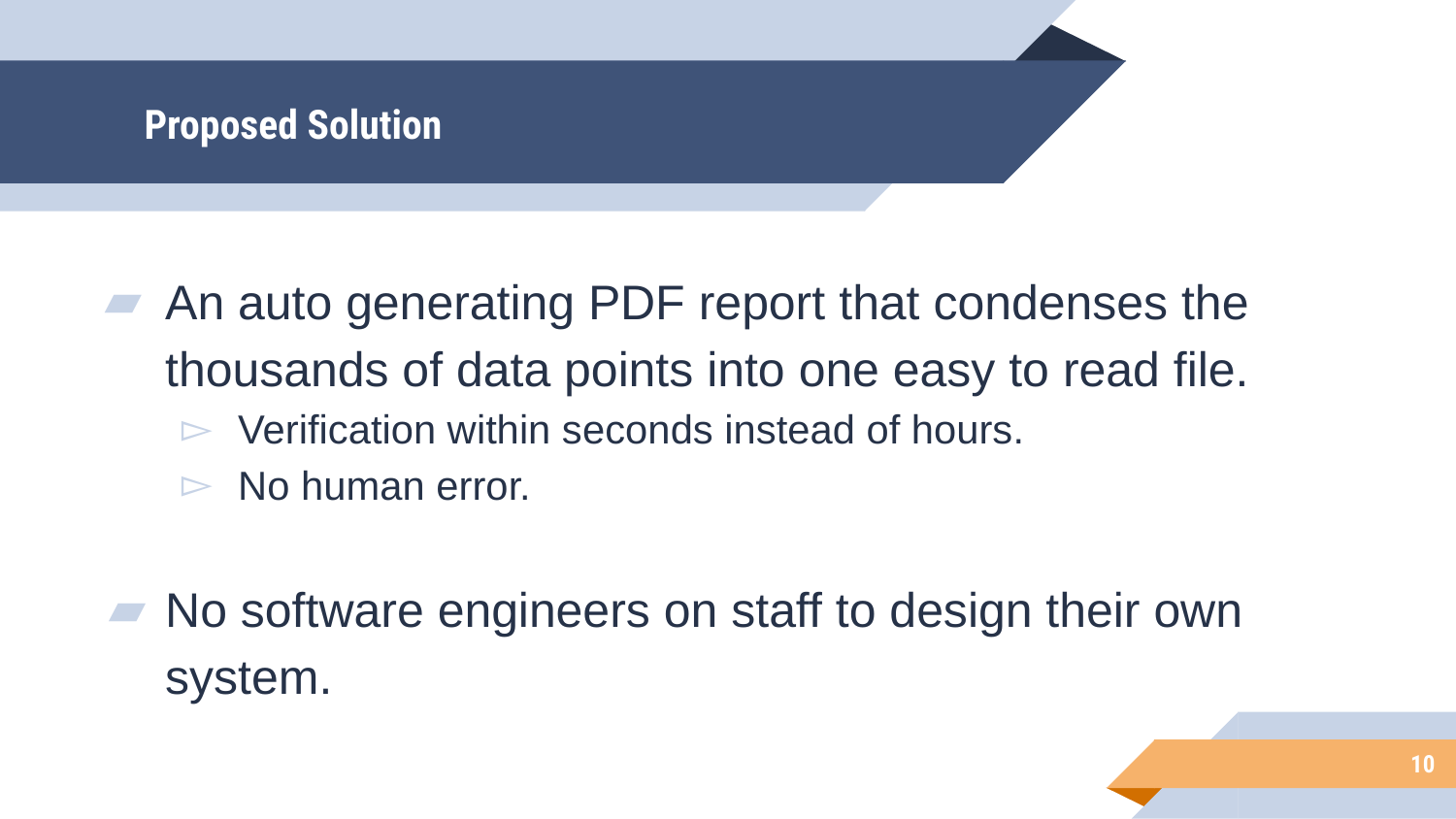

# Proposed Solution
An auto generating PDF report that condenses the thousands of data points into one easy to read file.
Verification within seconds instead of hours.
No human error.

No software engineers on staff to design their own system.
10